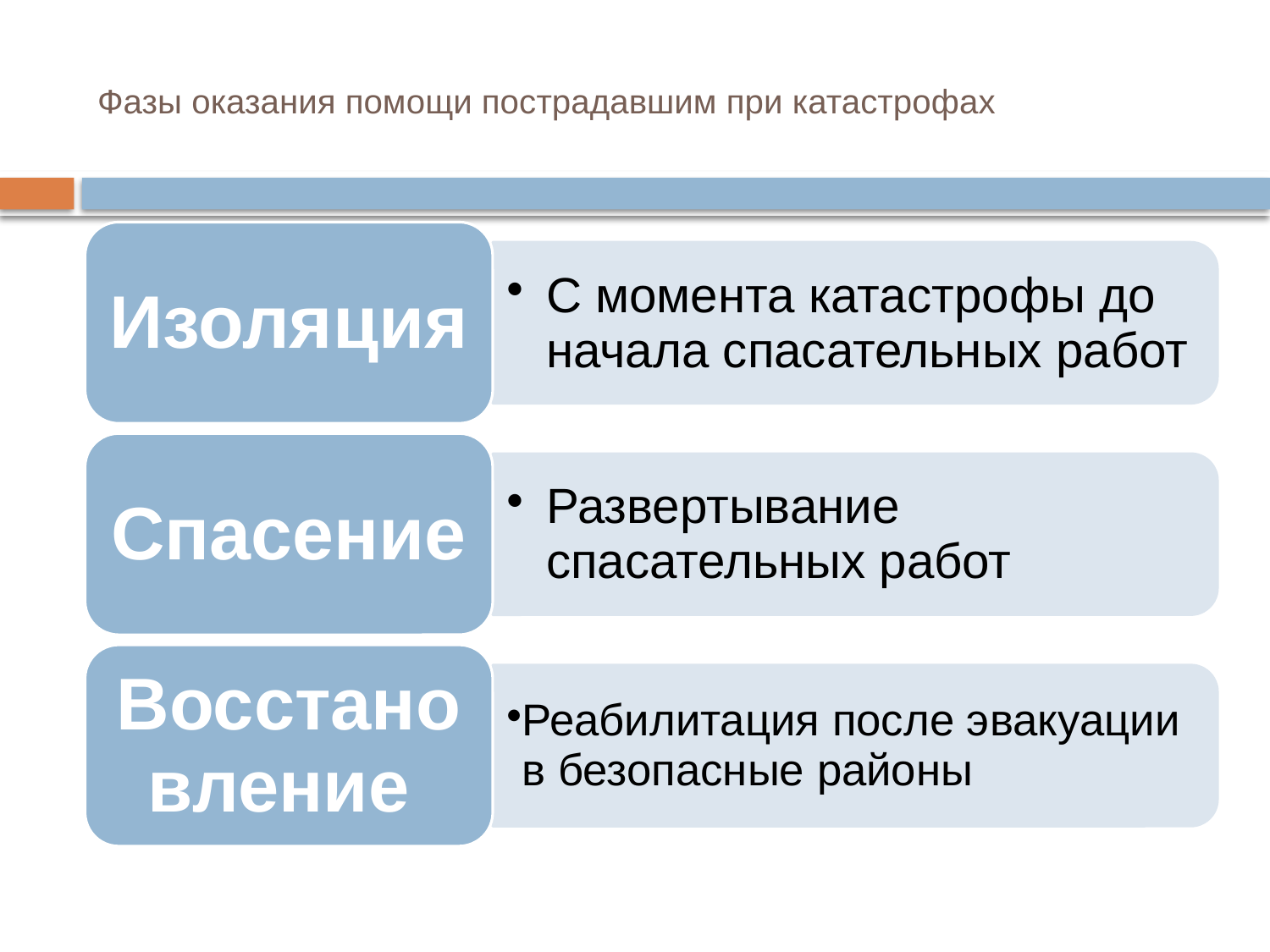

# Фазы оказания помощи пострадавшим при катастрофах
Изоляция
С момента катастрофы до начала спасательных работ
Спасение
Развертывание спасательных работ
Реабилитация после эвакуации в безопасные районы